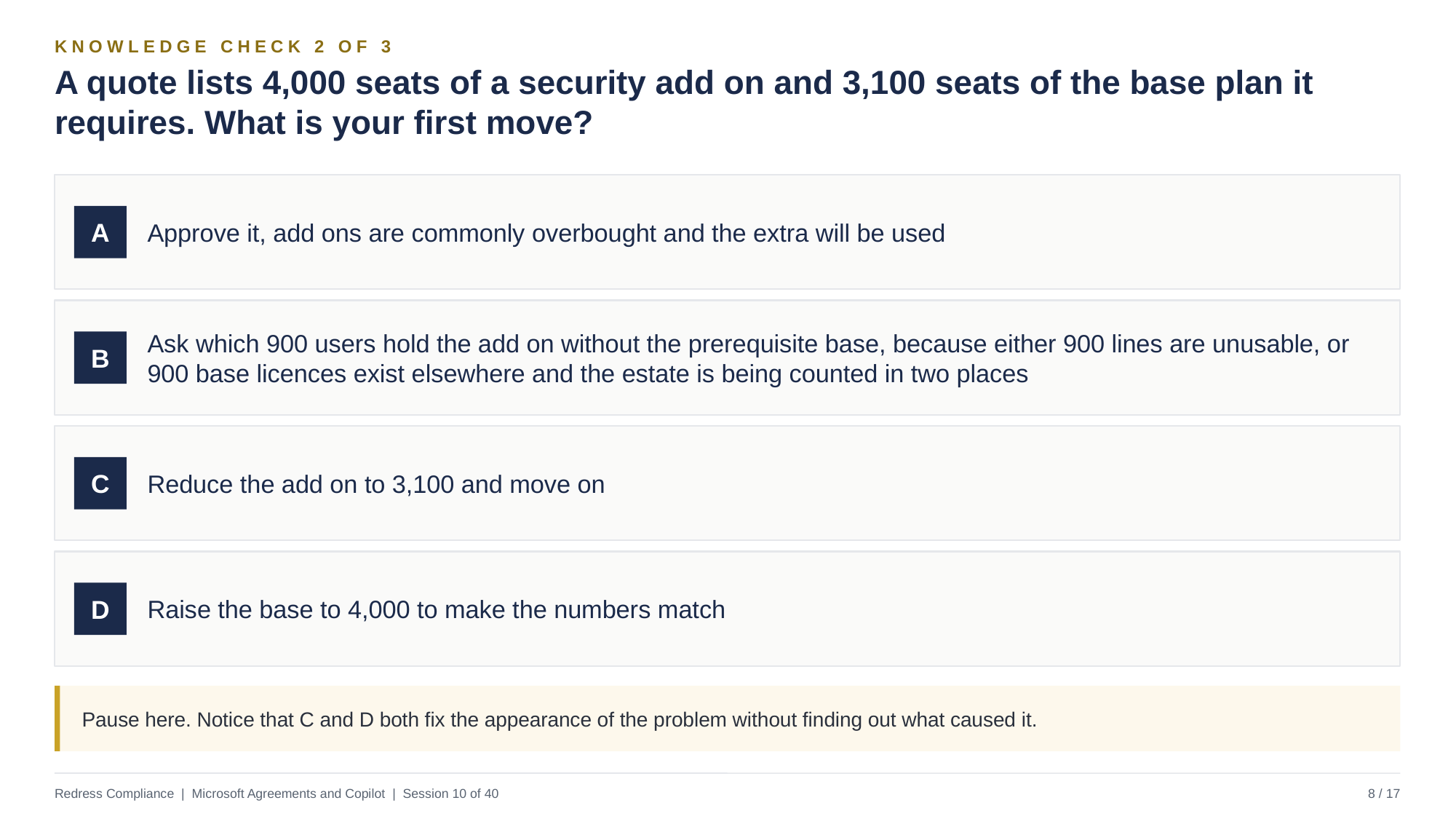

KNOWLEDGE CHECK 2 OF 3
A quote lists 4,000 seats of a security add on and 3,100 seats of the base plan it requires. What is your first move?

Approve it, add ons are commonly overbought and the extra will be used

A

Ask which 900 users hold the add on without the prerequisite base, because either 900 lines are unusable, or 900 base licences exist elsewhere and the estate is being counted in two places

B

Reduce the add on to 3,100 and move on

C

Raise the base to 4,000 to make the numbers match

D

Pause here. Notice that C and D both fix the appearance of the problem without finding out what caused it.

Redress Compliance  |  Microsoft Agreements and Copilot  |  Session 10 of 40
8 / 17